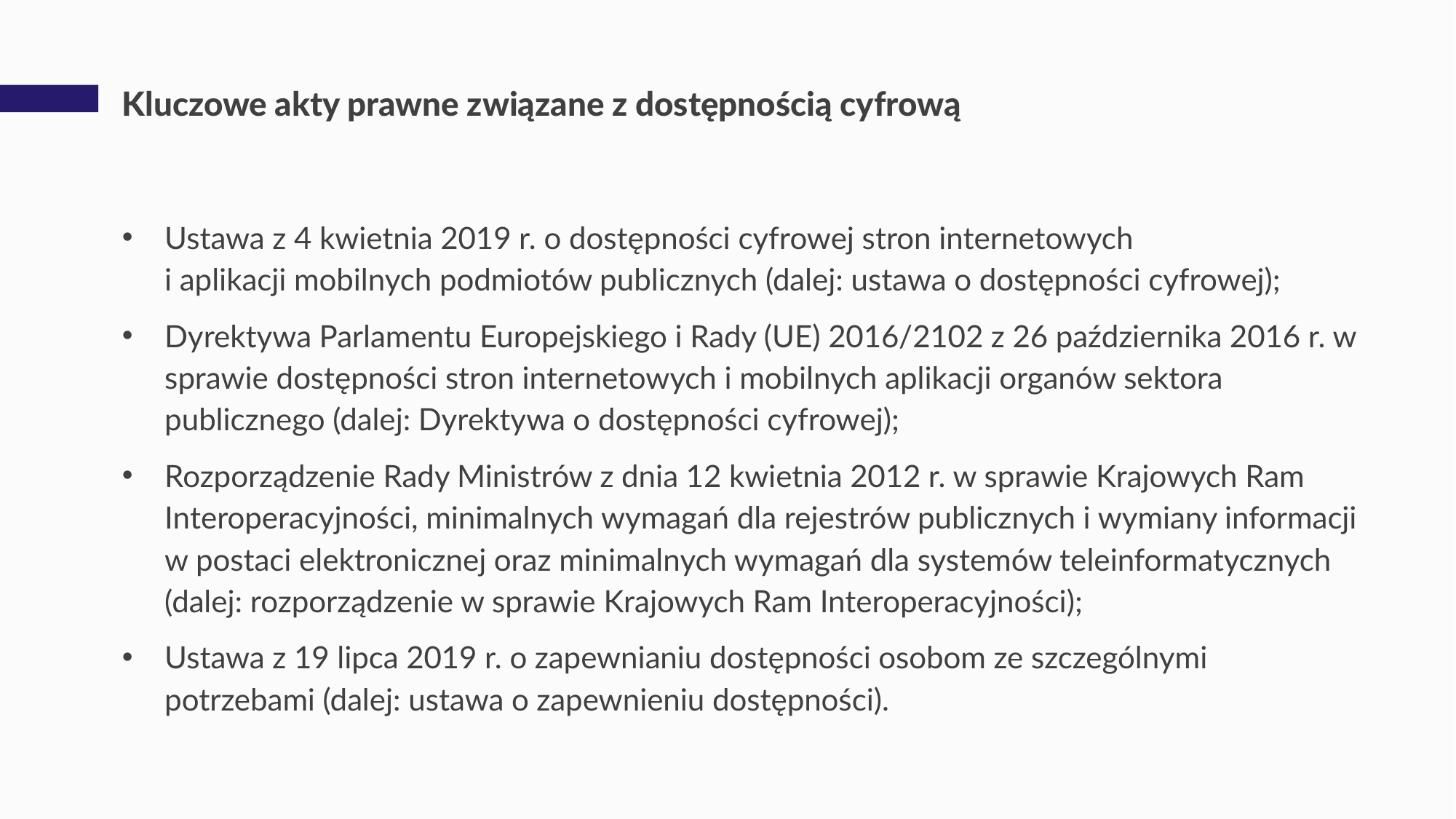

# Kluczowe akty prawne związane z dostępnością cyfrową
Ustawa z 4 kwietnia 2019 r. o dostępności cyfrowej stron internetowych
i aplikacji mobilnych podmiotów publicznych (dalej: ustawa o dostępności cyfrowej);
Dyrektywa Parlamentu Europejskiego i Rady (UE) 2016/2102 z 26 października 2016 r. w sprawie dostępności stron internetowych i mobilnych aplikacji organów sektora publicznego (dalej: Dyrektywa o dostępności cyfrowej);
Rozporządzenie Rady Ministrów z dnia 12 kwietnia 2012 r. w sprawie Krajowych Ram Interoperacyjności, minimalnych wymagań dla rejestrów publicznych i wymiany informacji w postaci elektronicznej oraz minimalnych wymagań dla systemów teleinformatycznych (dalej: rozporządzenie w sprawie Krajowych Ram Interoperacyjności);
Ustawa z 19 lipca 2019 r. o zapewnianiu dostępności osobom ze szczególnymi potrzebami (dalej: ustawa o zapewnieniu dostępności).